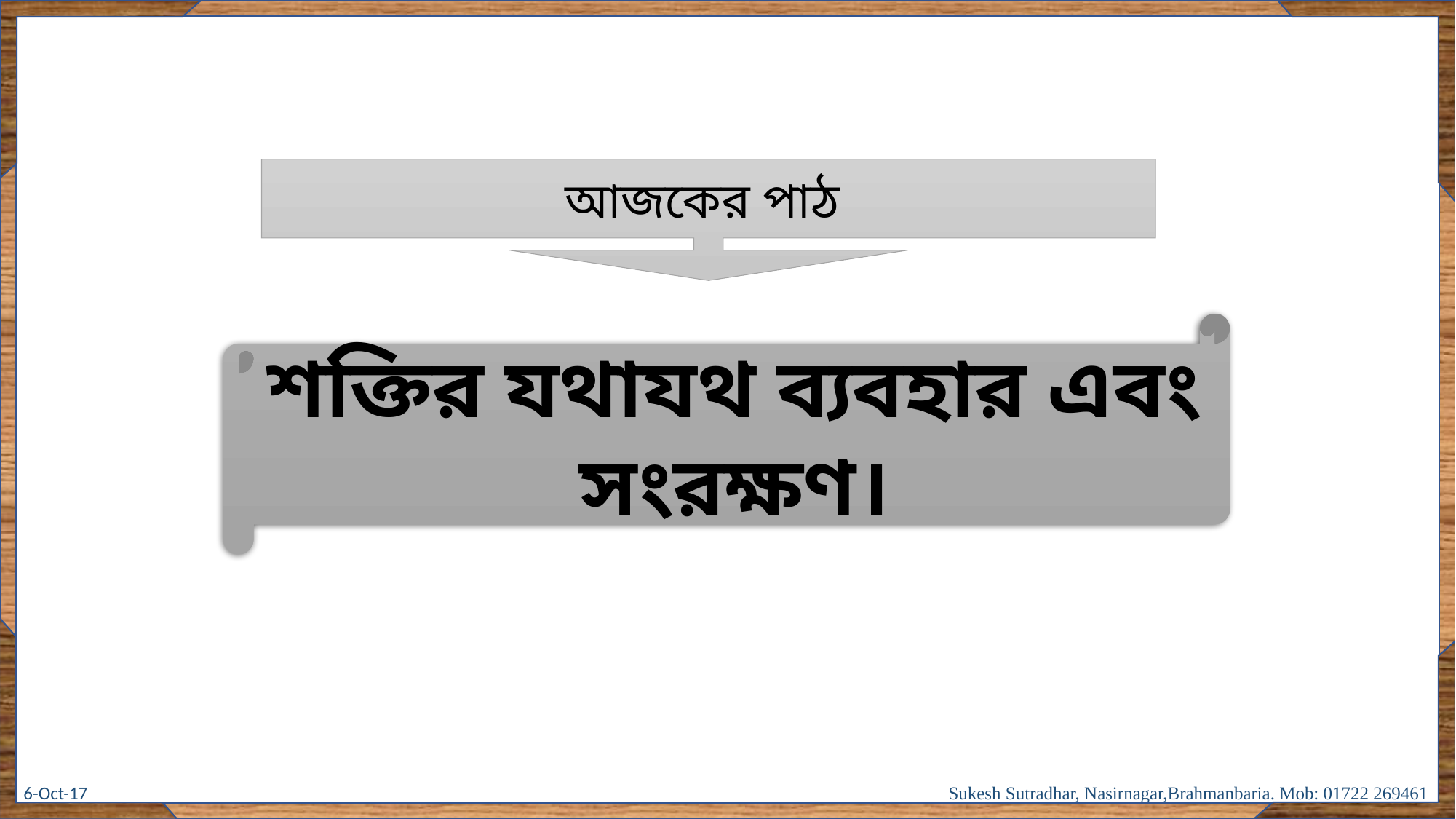

আজকের পাঠ
শক্তির যথাযথ ব্যবহার এবং সংরক্ষণ।
6-Oct-17
Sukesh Sutradhar, Nasirnagar,Brahmanbaria. Mob: 01722 269461